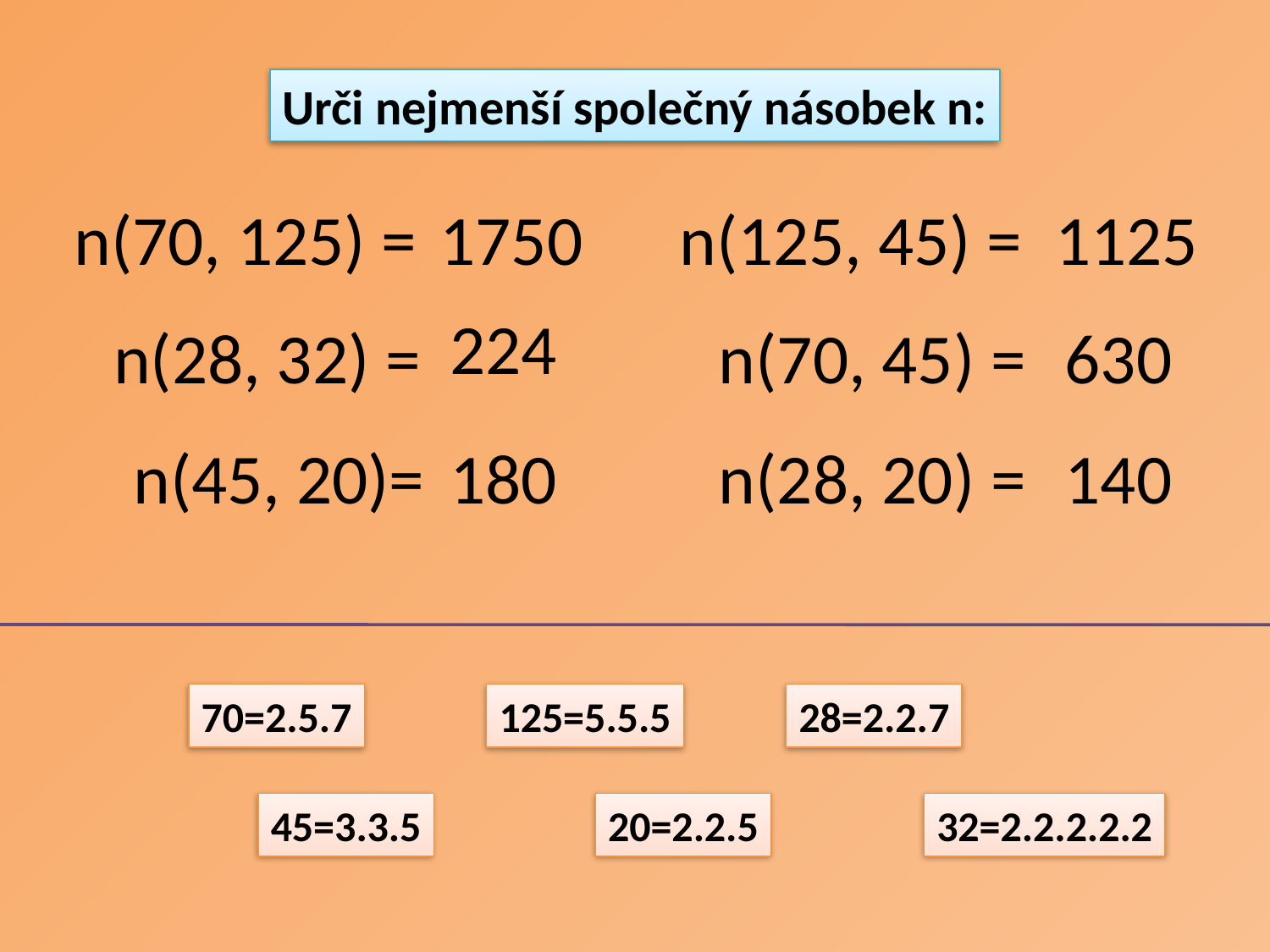

Urči nejmenší společný násobek n:
n(70, 125) =
1750
n(125, 45) =
1125
224
n(28, 32) =
n(70, 45) =
630
n(45, 20)=
180
n(28, 20) =
140
70=2.5.7
125=5.5.5
28=2.2.7
45=3.3.5
20=2.2.5
32=2.2.2.2.2